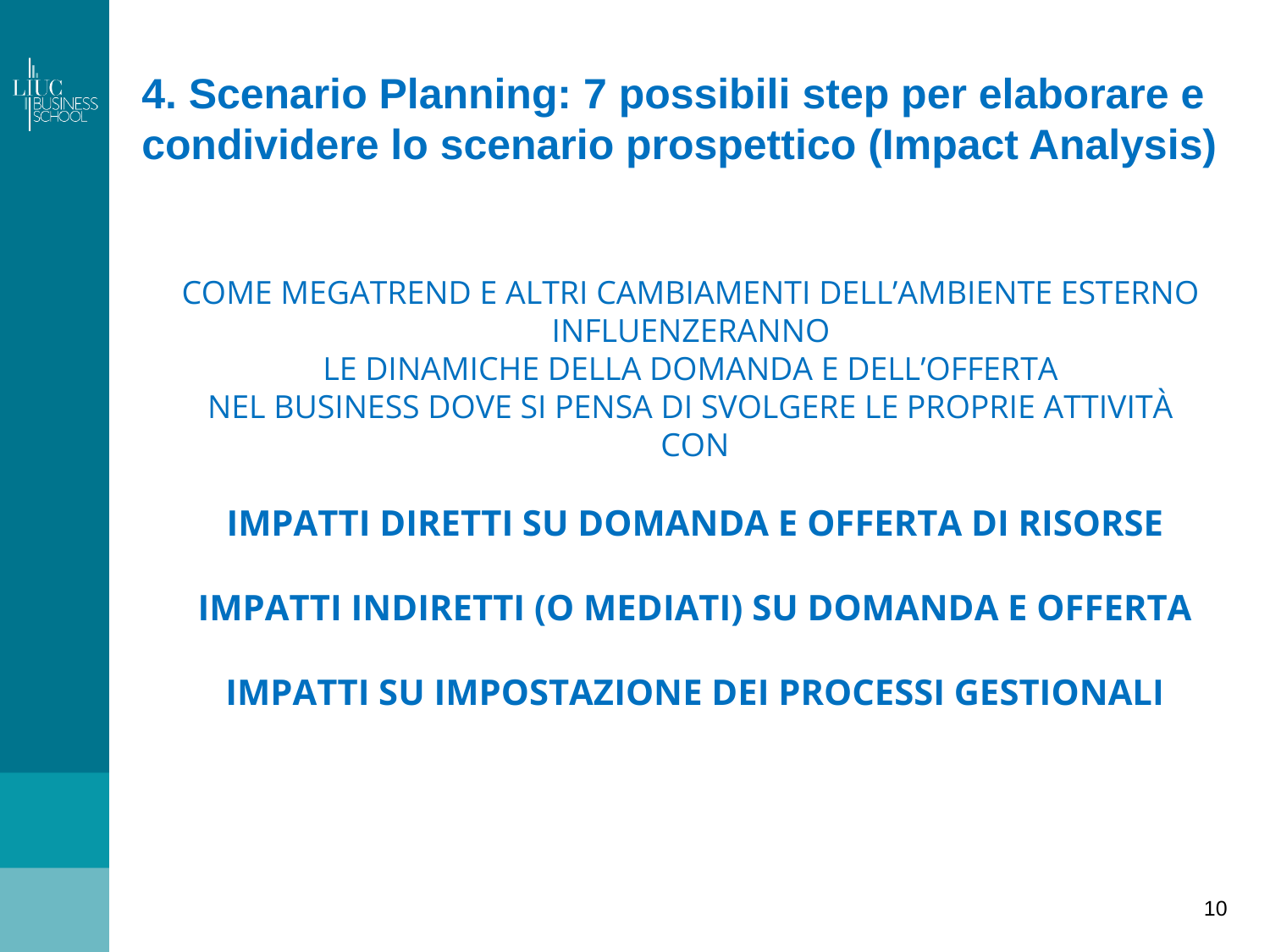

# 4. Scenario Planning: 7 possibili step per elaborare e condividere lo scenario prospettico (Impact Analysis)
COME MEGATREND E ALTRI CAMBIAMENTI DELL’AMBIENTE ESTERNO
INFLUENZERANNO
LE DINAMICHE DELLA DOMANDA E DELL’OFFERTA
NEL BUSINESS DOVE SI PENSA DI SVOLGERE LE PROPRIE ATTIVITÀ
CON

IMPATTI DIRETTI SU DOMANDA E OFFERTA DI RISORSE

IMPATTI INDIRETTI (O MEDIATI) SU DOMANDA E OFFERTA

IMPATTI SU IMPOSTAZIONE DEI PROCESSI GESTIONALI
10